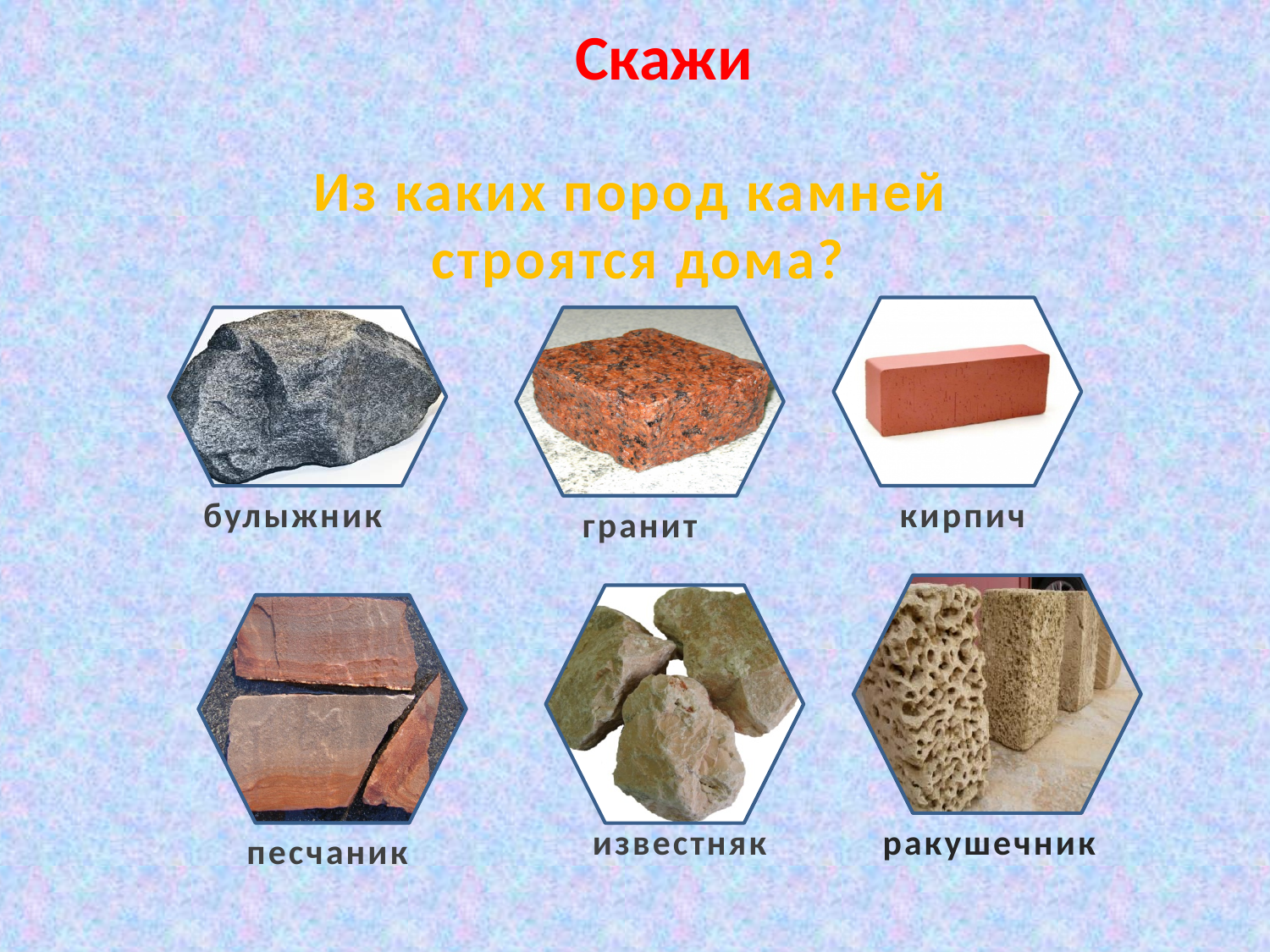

Скажи
Из каких пород камней
строятся дома?

булыжник
кирпич
гранит

известняк
ракушечник
песчаник